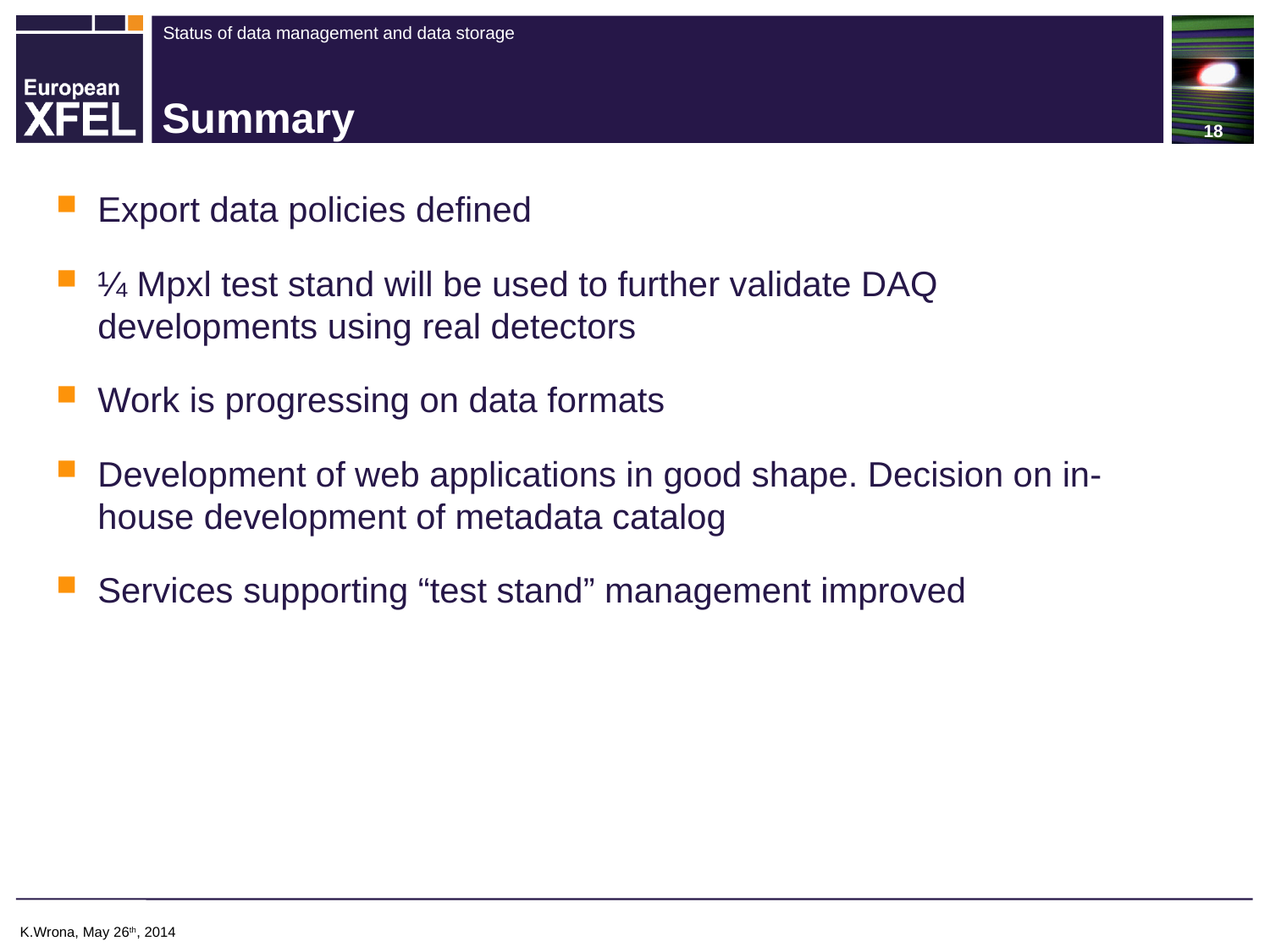

# Summary
Export data policies defined
¼ Mpxl test stand will be used to further validate DAQ developments using real detectors
Work is progressing on data formats
Development of web applications in good shape. Decision on in-house development of metadata catalog
Services supporting “test stand” management improved